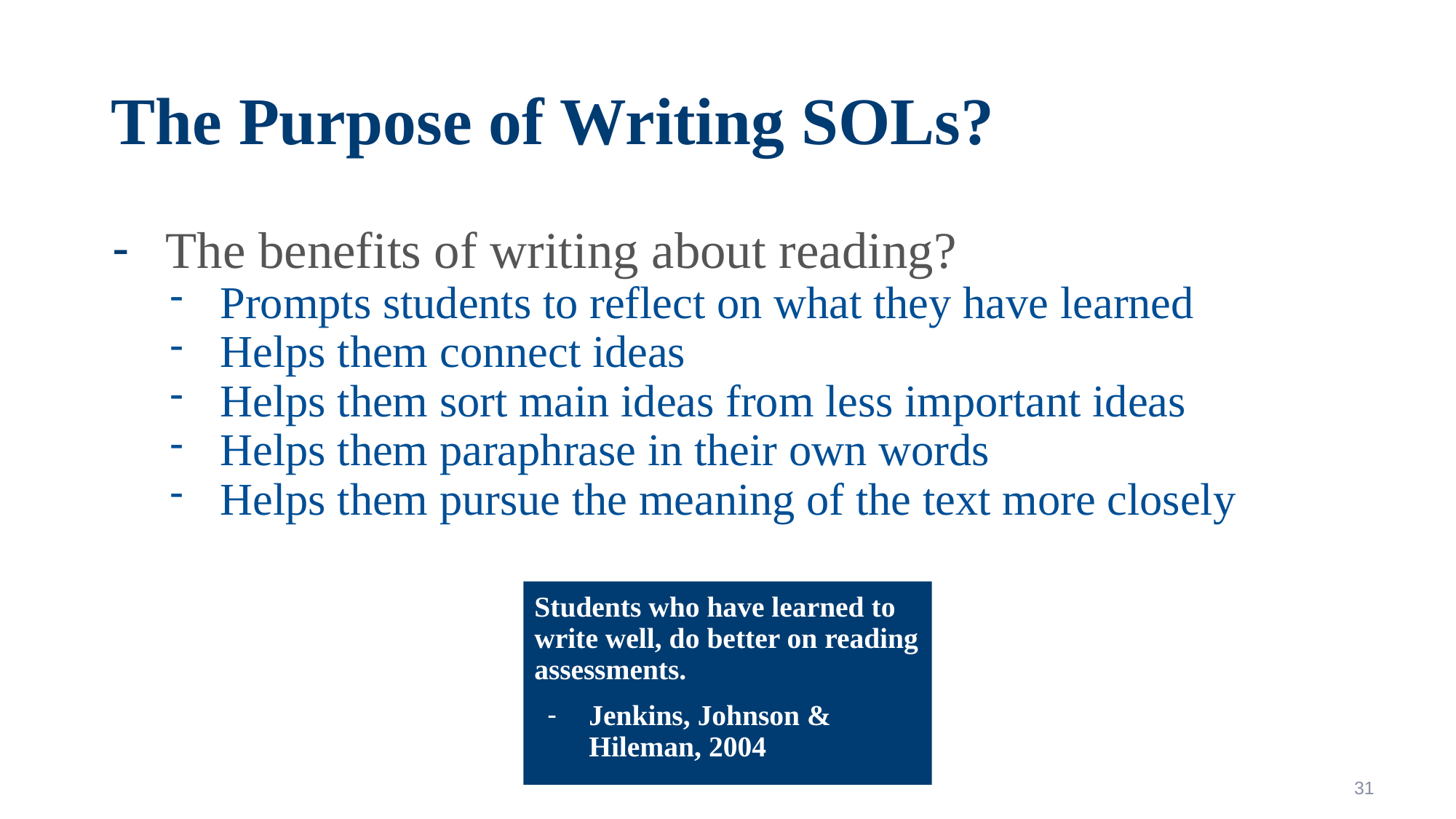

# The Purpose of Writing SOLs?
The benefits of writing about reading?
Prompts students to reflect on what they have learned
Helps them connect ideas
Helps them sort main ideas from less important ideas
Helps them paraphrase in their own words
Helps them pursue the meaning of the text more closely
Students who have learned to write well, do better on reading assessments.
Jenkins, Johnson & Hileman, 2004

31